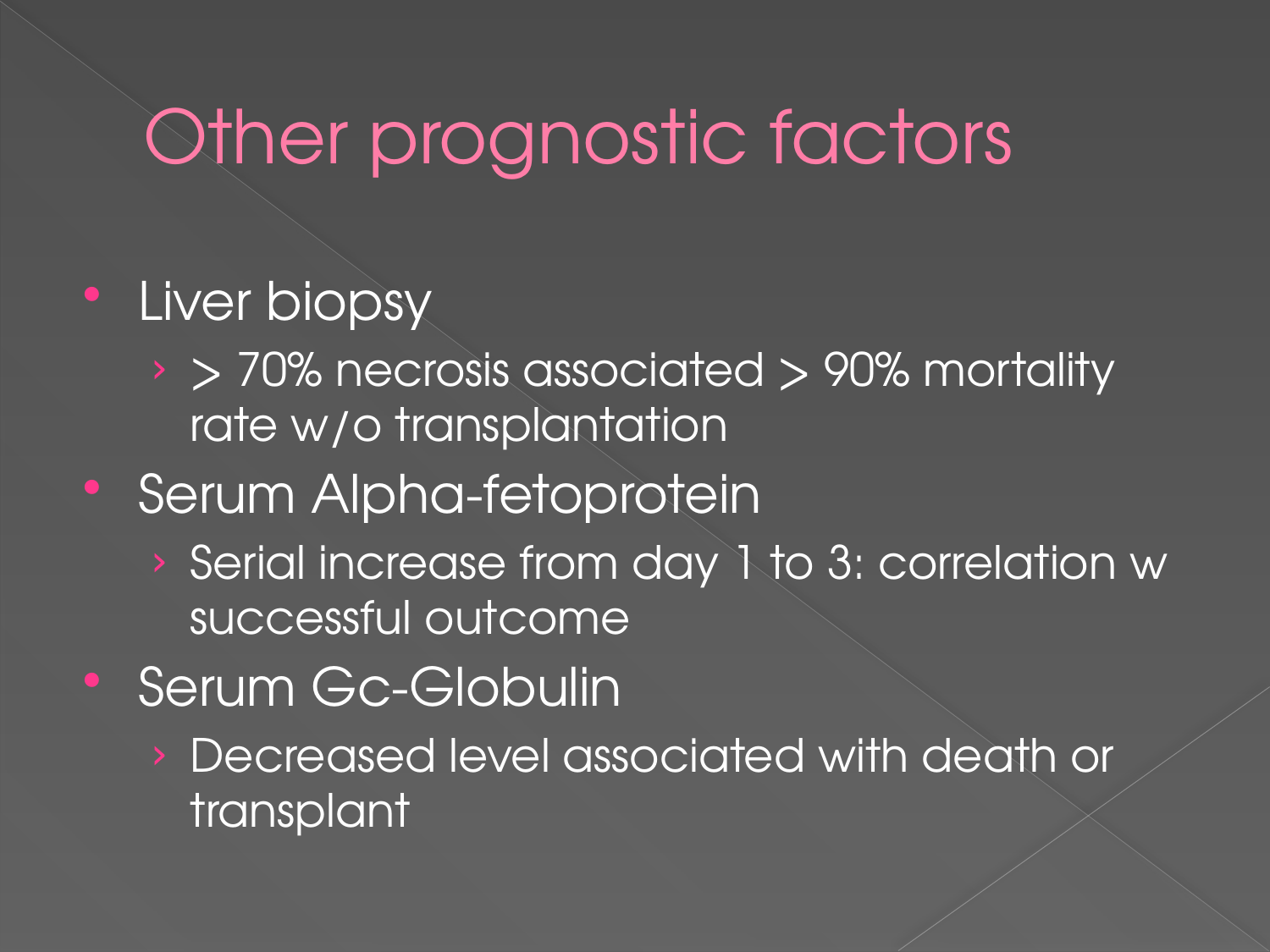

# Other prognostic factors
Liver biopsy
> 70% necrosis associated > 90% mortality rate w/o transplantation
Serum Alpha-fetoprotein
Serial increase from day 1 to 3: correlation w successful outcome
Serum Gc-Globulin
Decreased level associated with death or transplant